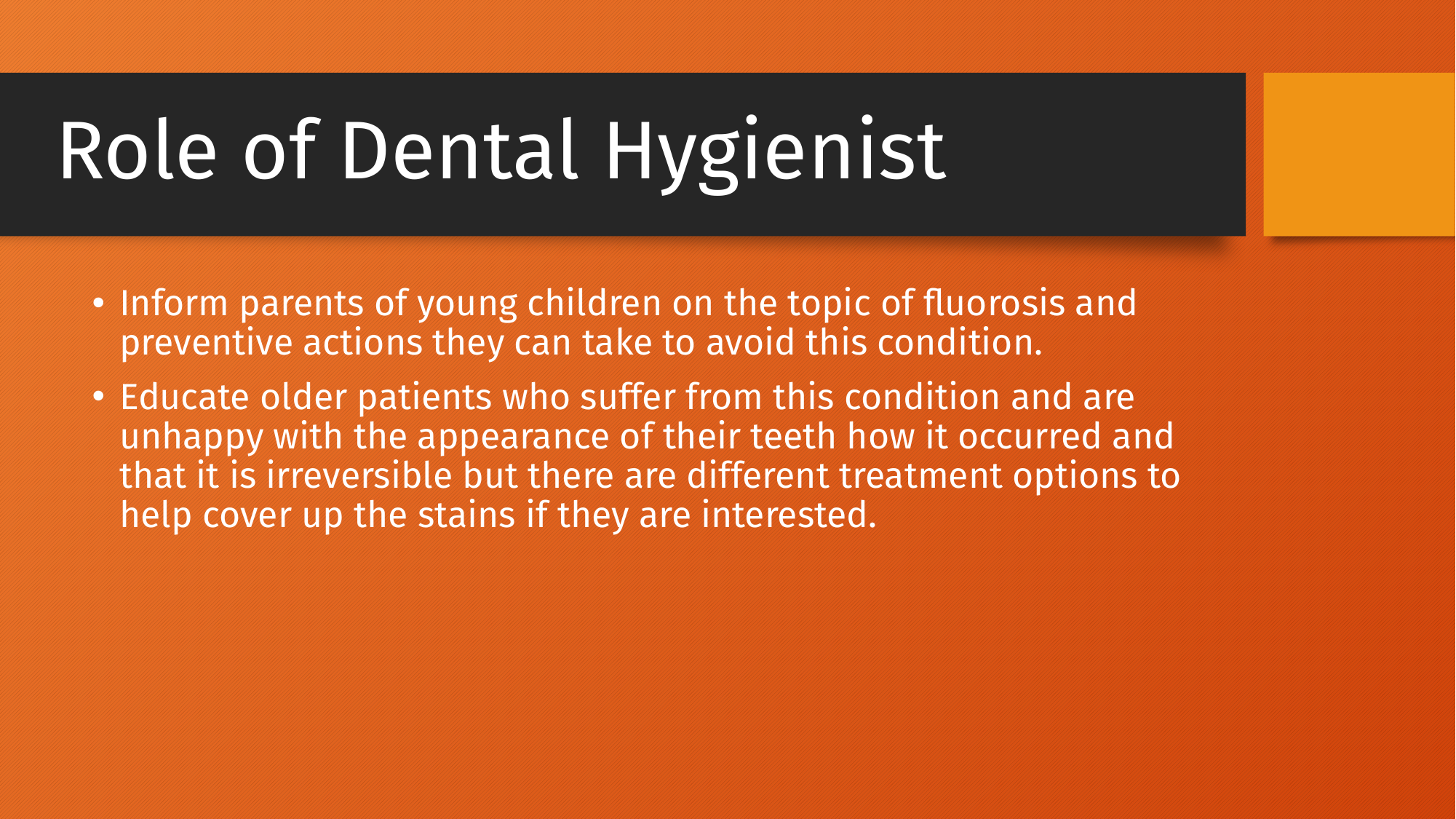

# Role of Dental Hygienist
Inform parents of young children on the topic of fluorosis and preventive actions they can take to avoid this condition.
Educate older patients who suffer from this condition and are unhappy with the appearance of their teeth how it occurred and that it is irreversible but there are different treatment options to help cover up the stains if they are interested.